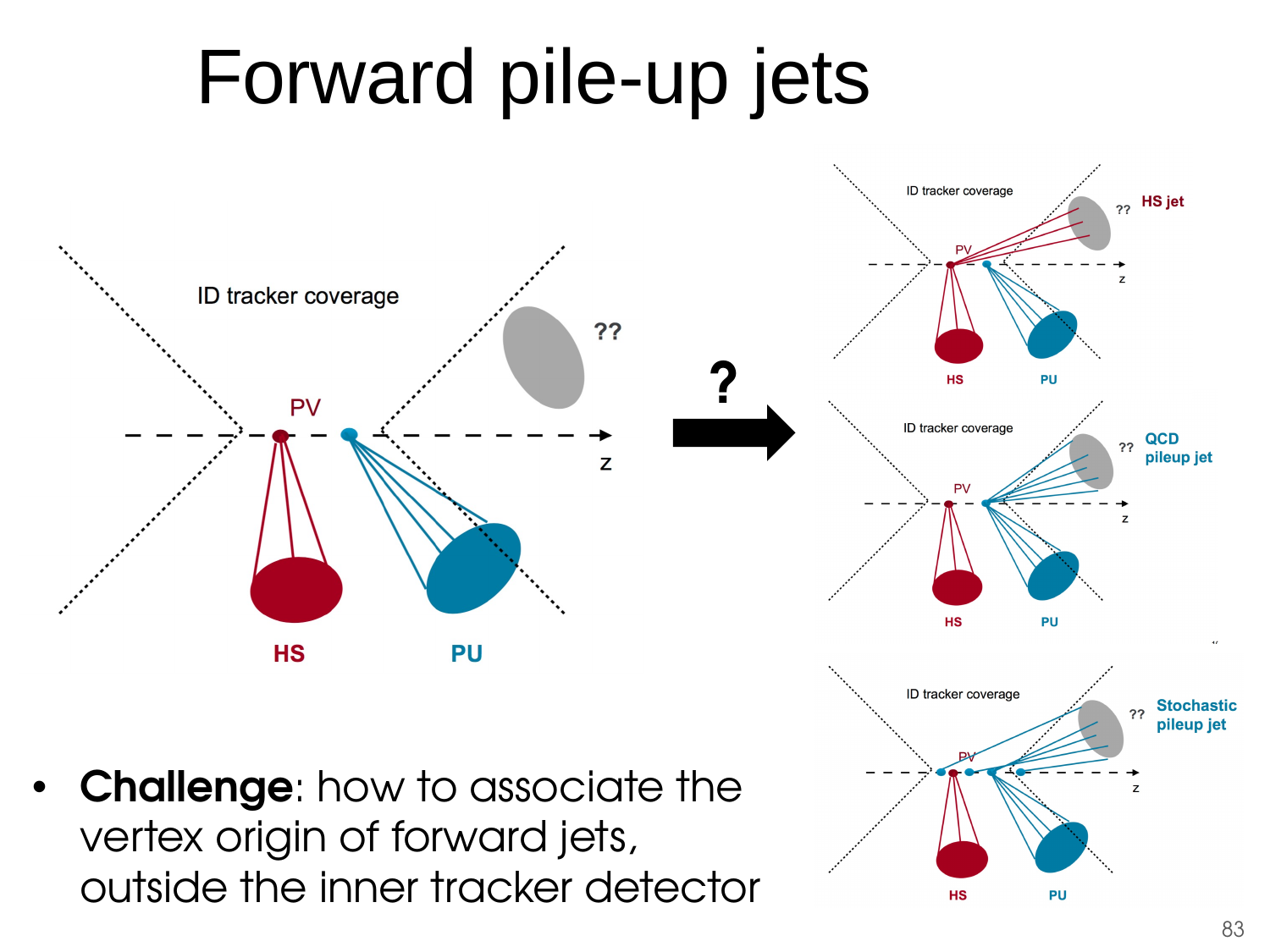

# Forward pile-up jets

?

Challenge: how to associate the vertex origin of forward jets, outside the inner tracker detector
83